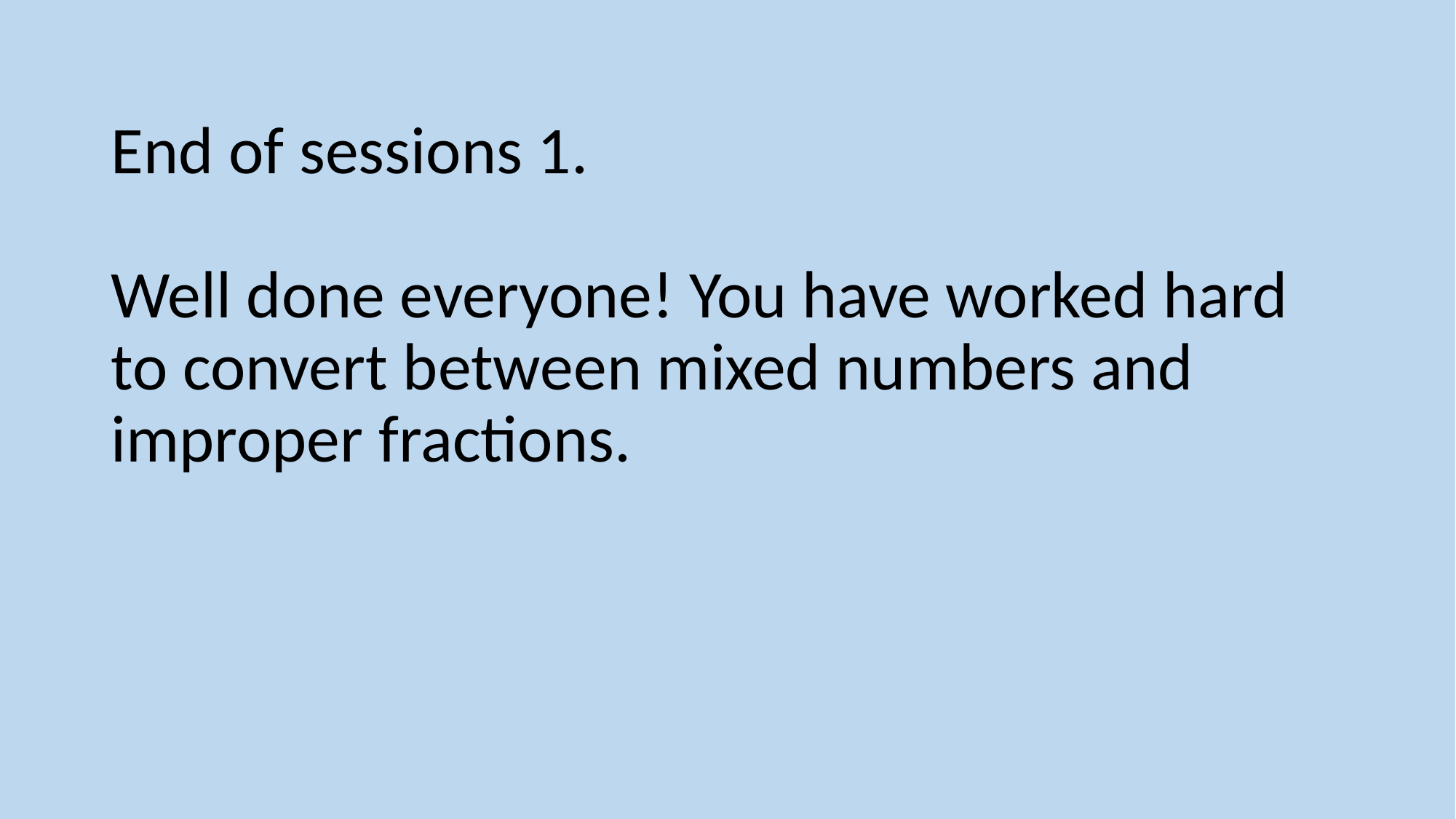

# End of sessions 1. Well done everyone! You have worked hard to convert between mixed numbers and improper fractions.